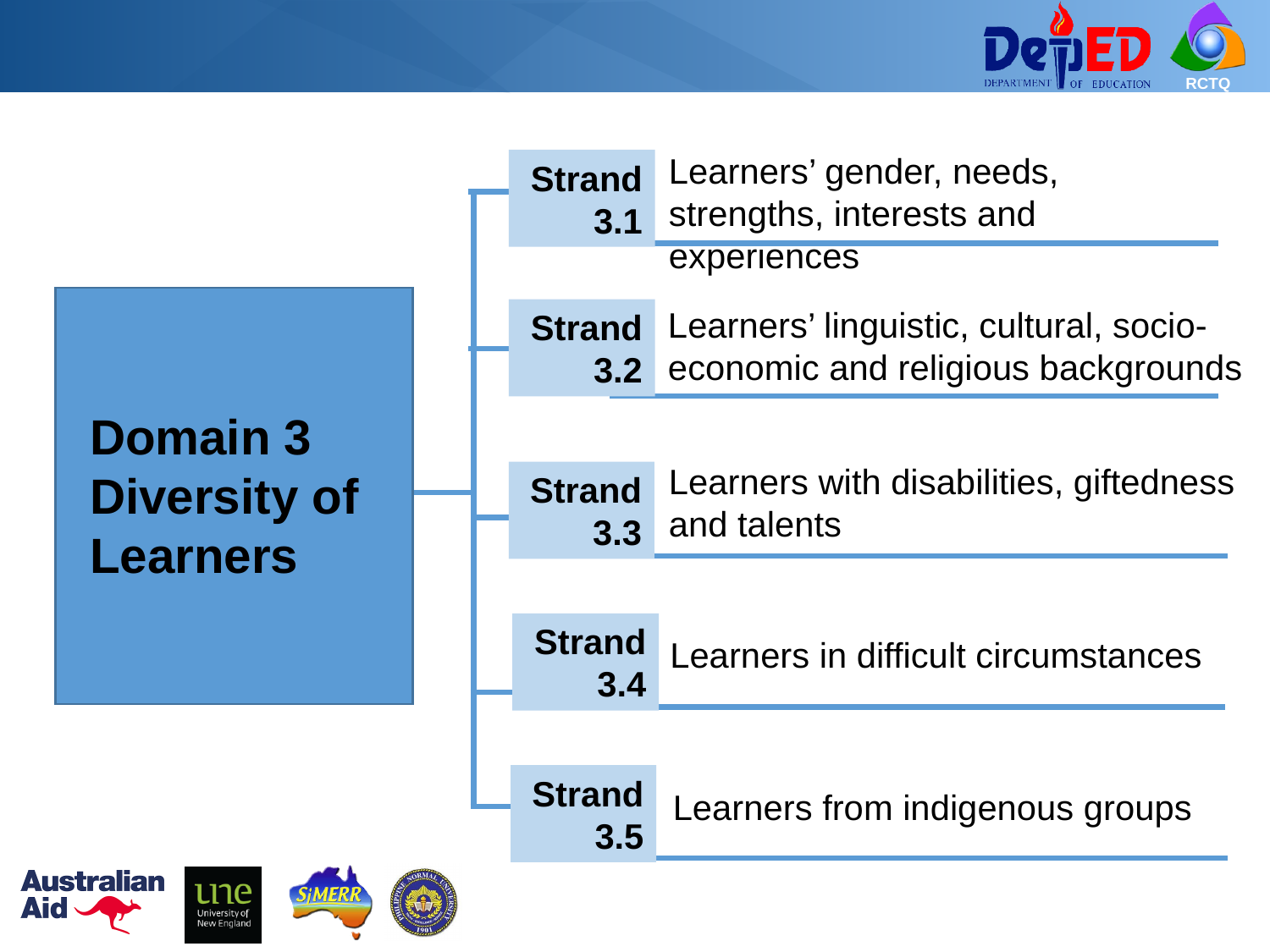

Learners’ gender, needs, strengths, interests and experiences
Strand 3.1

Domain 3
Diversity of Learners
Learners’ linguistic, cultural, socio-economic and religious backgrounds
Strand 3.2
Learners with disabilities, giftedness and talents
Strand 3.3
Strand 3.4
Learners in difficult circumstances
Strand3.5
Learners from indigenous groups